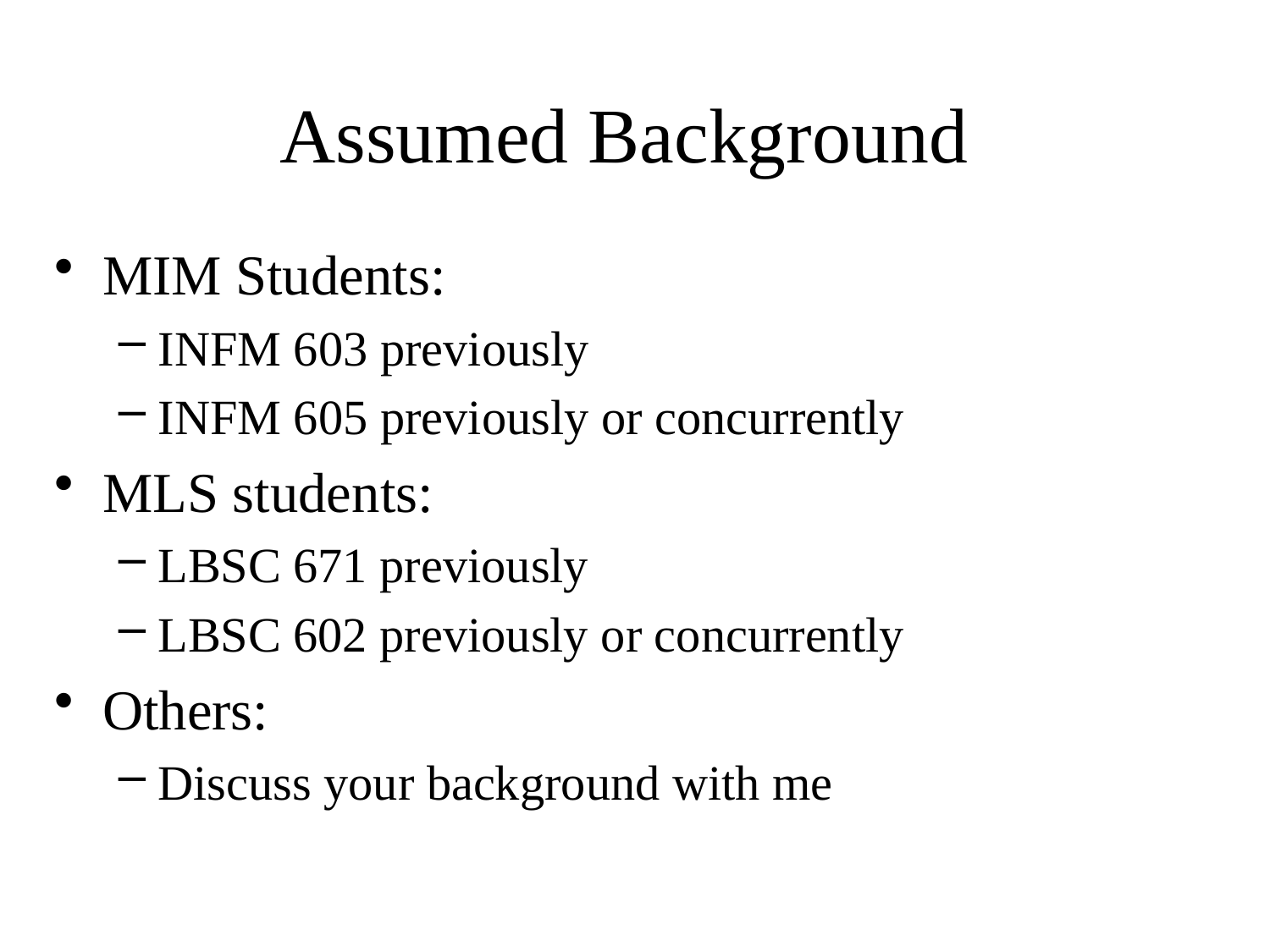

# Assumed Background
MIM Students:
INFM 603 previously
INFM 605 previously or concurrently
MLS students:
LBSC 671 previously
LBSC 602 previously or concurrently
Others:
Discuss your background with me